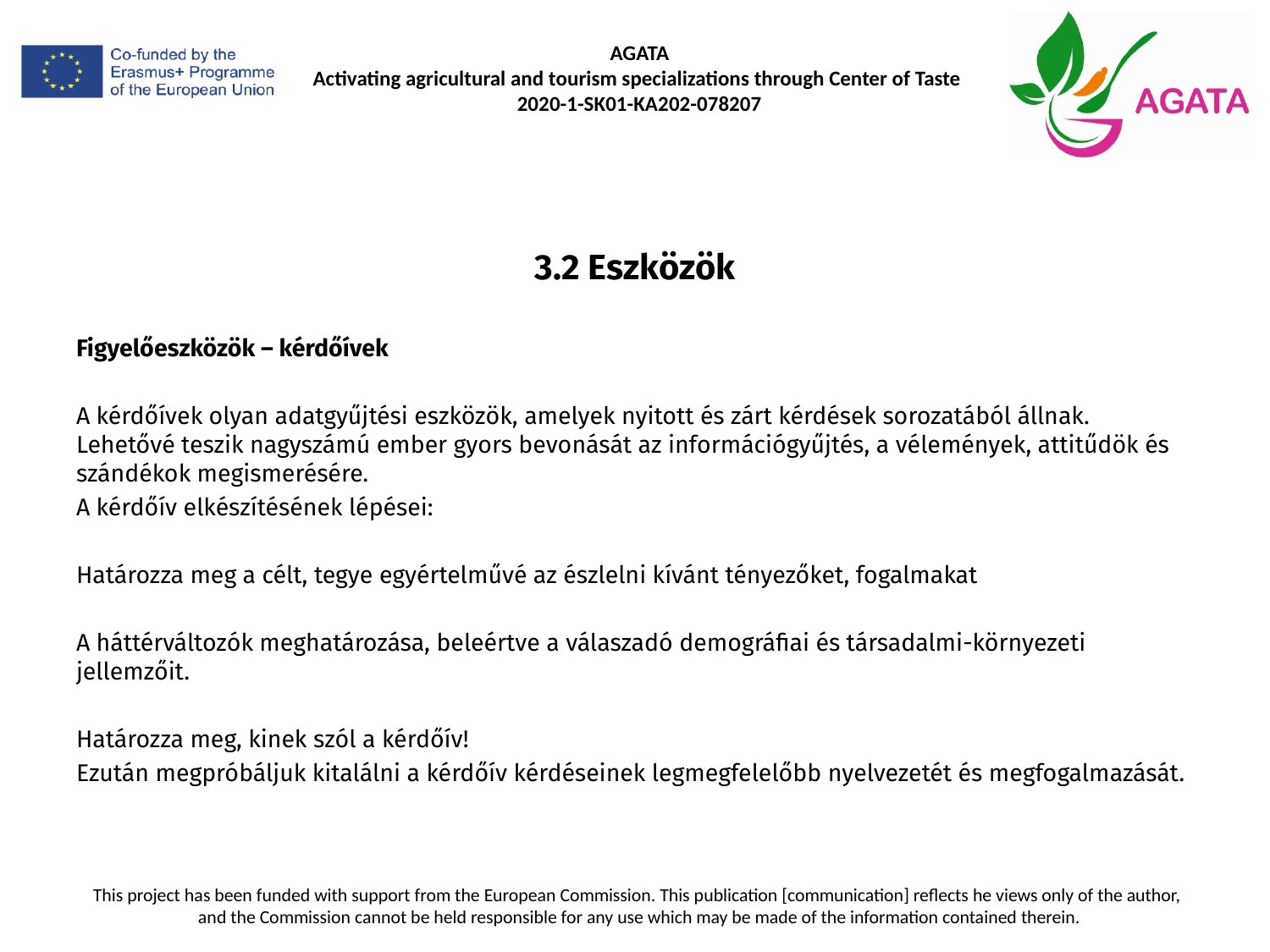

# 3.2 Eszközök
Figyelőeszközök – kérdőívek

A kérdőívek olyan adatgyűjtési eszközök, amelyek nyitott és zárt kérdések sorozatából állnak. Lehetővé teszik nagyszámú ember gyors bevonását az információgyűjtés, a vélemények, attitűdök és szándékok megismerésére.
A kérdőív elkészítésének lépései:

Határozza meg a célt, tegye egyértelművé az észlelni kívánt tényezőket, fogalmakat

A háttérváltozók meghatározása, beleértve a válaszadó demográfiai és társadalmi-környezeti jellemzőit.

Határozza meg, kinek szól a kérdőív!
Ezután megpróbáljuk kitalálni a kérdőív kérdéseinek legmegfelelőbb nyelvezetét és megfogalmazását.